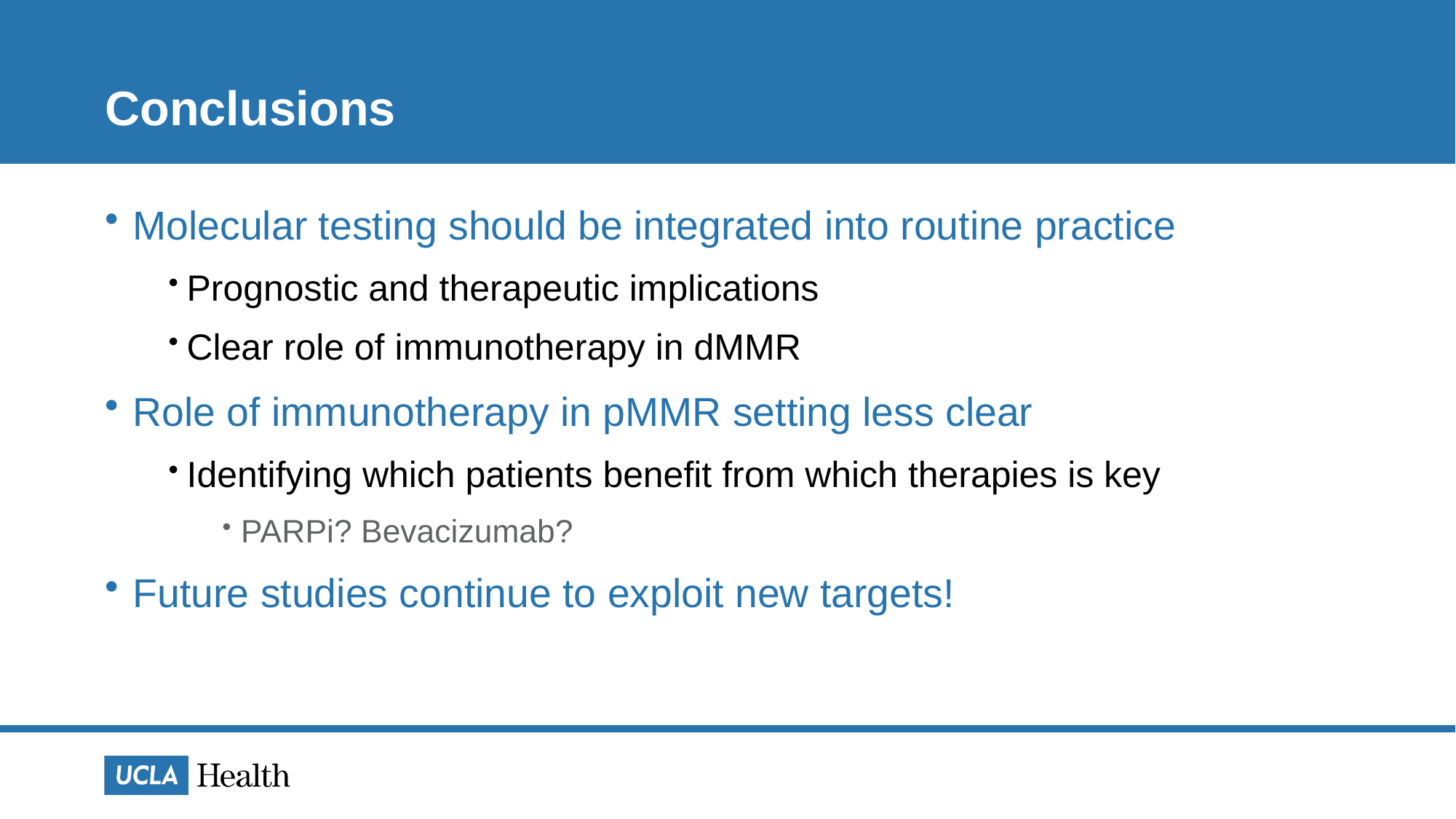

# Conclusions
Molecular testing should be integrated into routine practice
Prognostic and therapeutic implications
Clear role of immunotherapy in dMMR
Role of immunotherapy in pMMR setting less clear
Identifying which patients benefit from which therapies is key
PARPi? Bevacizumab?
Future studies continue to exploit new targets!